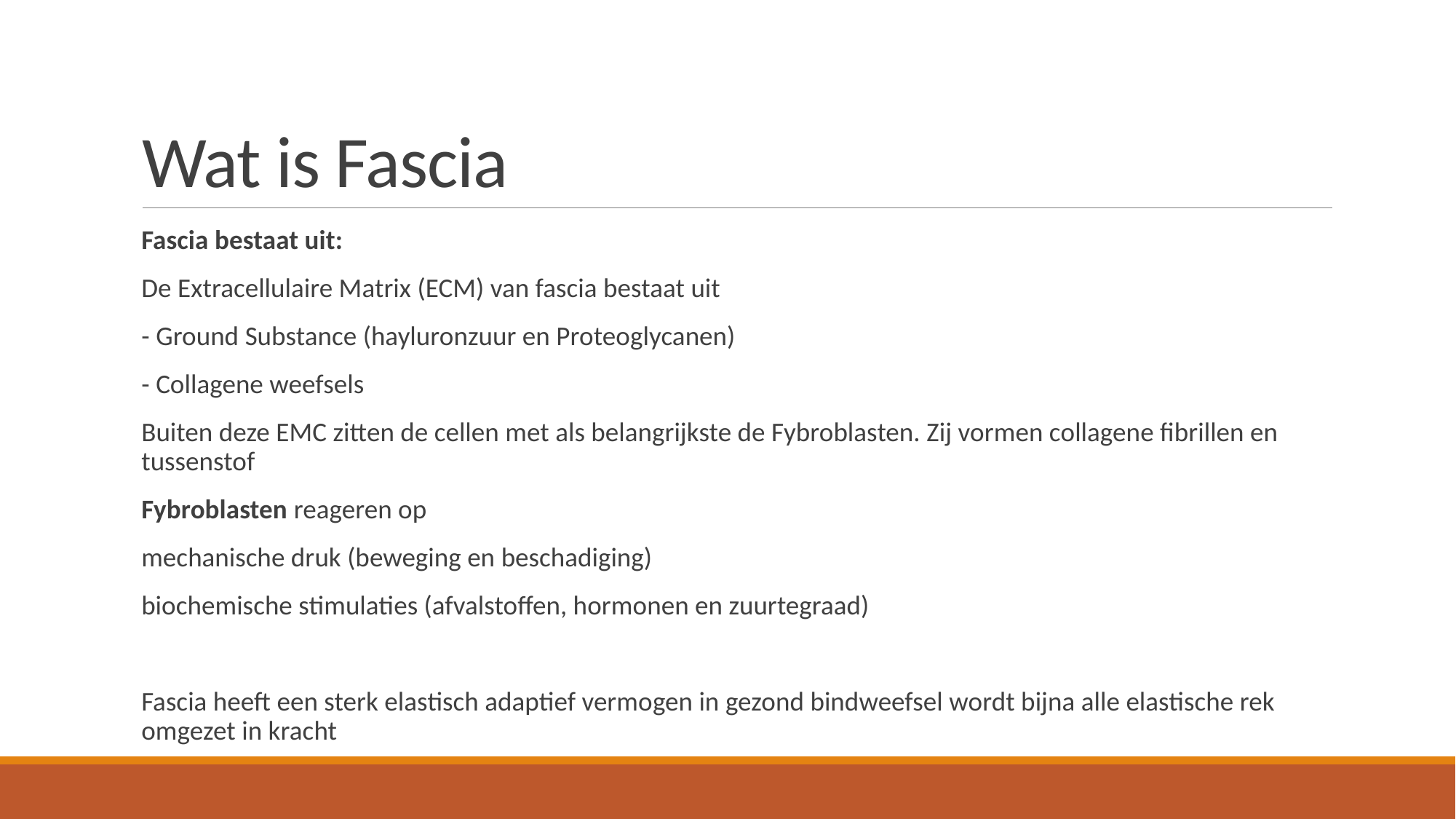

# Wat is Fascia
Fascia bestaat uit:
De Extracellulaire Matrix (ECM) van fascia bestaat uit
- Ground Substance (hayluronzuur en Proteoglycanen)
- Collagene weefsels
Buiten deze EMC zitten de cellen met als belangrijkste de Fybroblasten. Zij vormen collagene fibrillen en tussenstof
Fybroblasten reageren op
mechanische druk (beweging en beschadiging)
biochemische stimulaties (afvalstoffen, hormonen en zuurtegraad)

Fascia heeft een sterk elastisch adaptief vermogen in gezond bindweefsel wordt bijna alle elastische rek omgezet in kracht